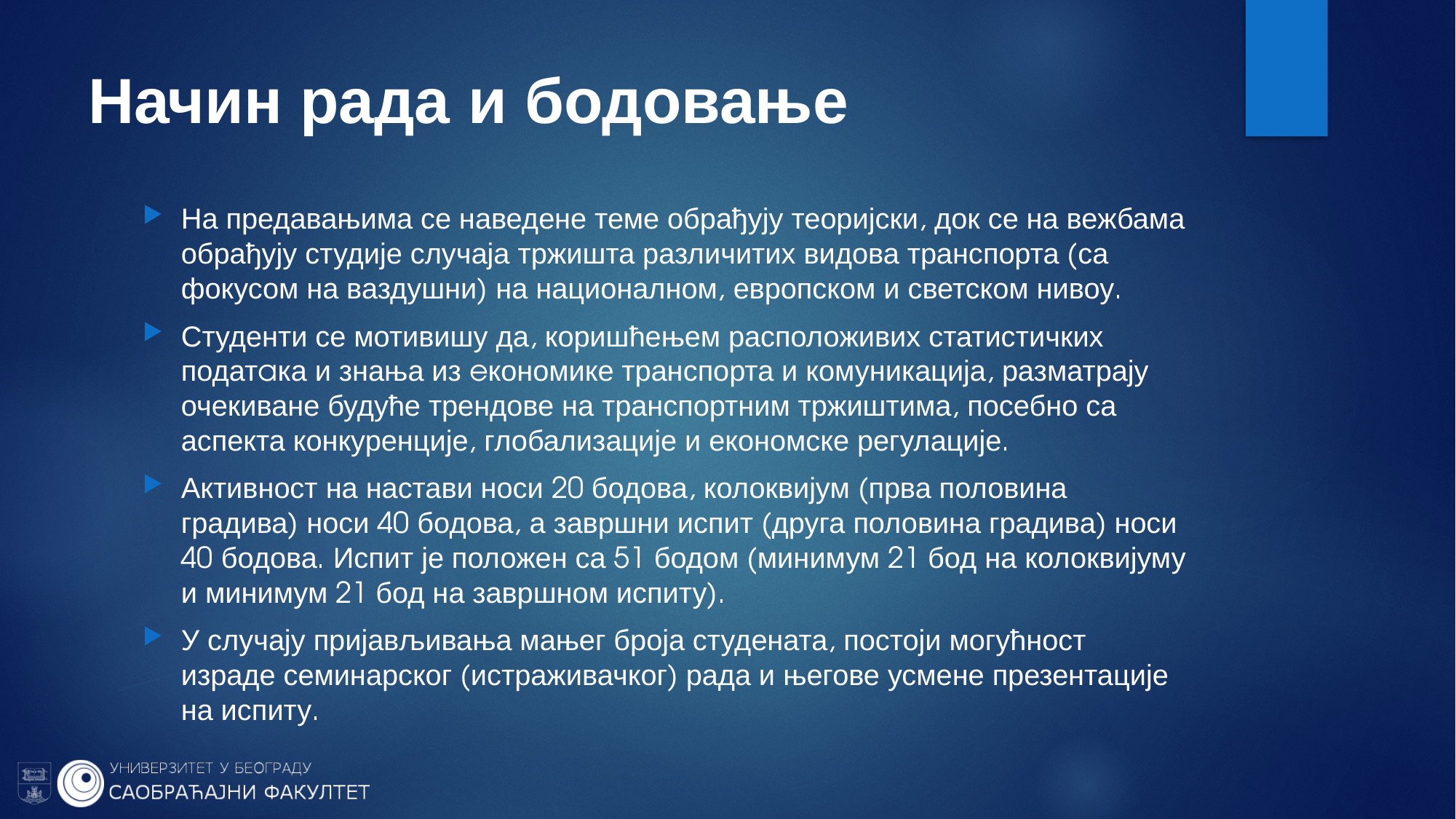

# Начин рада и бодовање
На предавањима се наведене теме обрађују теоријски, док се на вежбама обрађују студије случаја тржишта различитих видова транспорта (са фокусом на ваздушни) на националном, европском и светском нивоу.
Студенти се мотивишу да, коришћењем расположивих статистичких податaка и знања из eкономике транспорта и комуникација, разматрају очекиване будуће трендове на транспортним тржиштима, посебно са аспекта конкуренције, глобализације и економске регулације.
Активност на настави носи 20 бодова, колоквијум (прва половина градива) носи 40 бодова, а завршни испит (друга половина градива) носи 40 бодова. Испит је положен са 51 бодом (минимум 21 бод на колоквијуму и минимум 21 бод на завршном испиту).
У случају пријављивања мањег броја студената, постоји могућност израде семинарског (истраживачког) рада и његове усмене презентације на испиту.